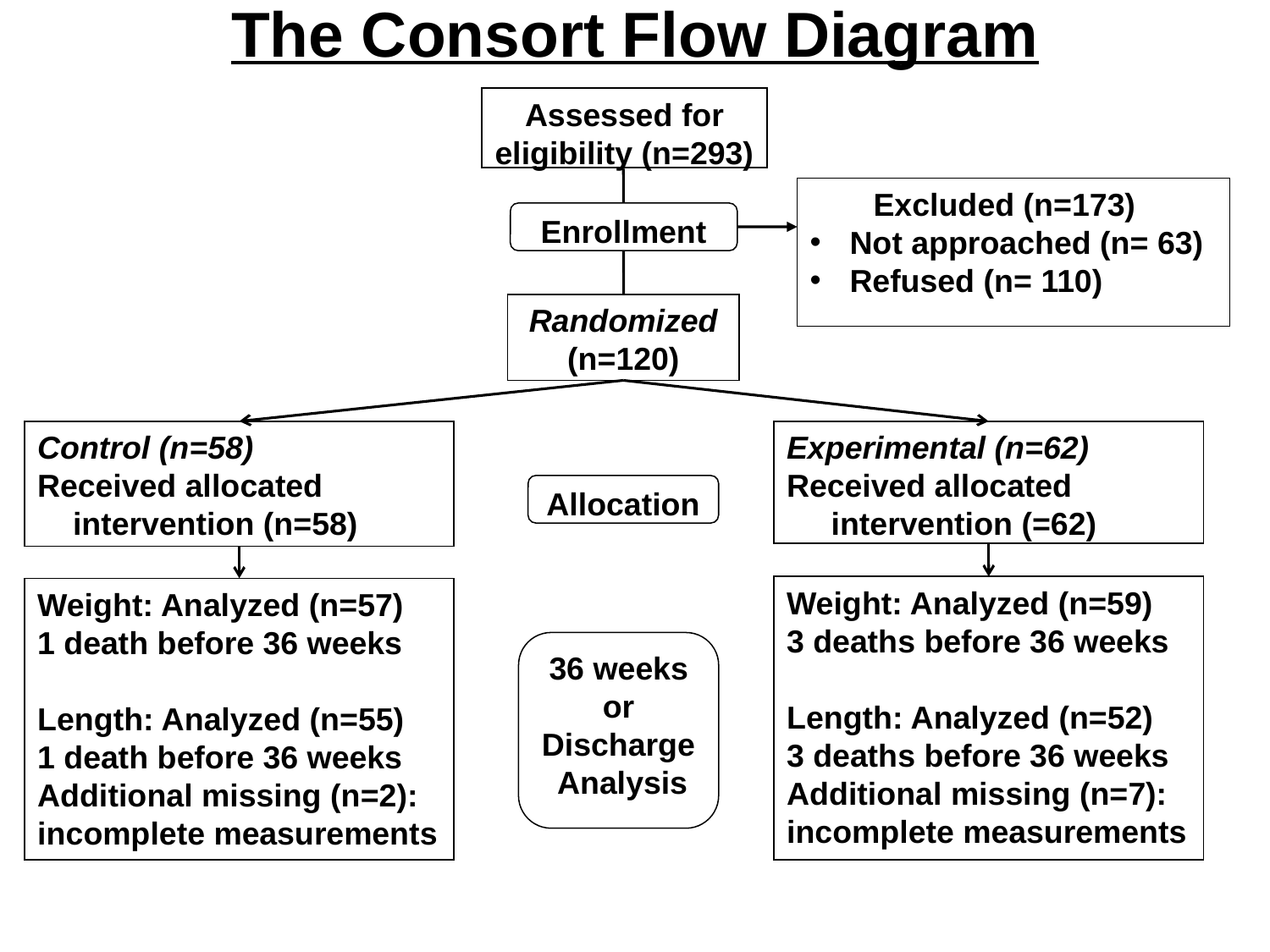

The Consort Flow Diagram

Assessed for eligibility (n=293)
Excluded (n=173)
Not approached (n= 63)
Refused (n= 110)
Enrollment

Randomized (n=120)

Control (n=58)
Received allocated
    intervention (n=58)
Experimental (n=62)
Received allocated
     intervention (=62)
Allocation

Weight: Analyzed (n=59)
3 deaths before 36 weeks

Length: Analyzed (n=52)
3 deaths before 36 weeks
Additional missing (n=7): incomplete measurements

Weight: Analyzed (n=57)
1 death before 36 weeks

Length: Analyzed (n=55)
1 death before 36 weeks
Additional missing (n=2): incomplete measurements

36 weeks or Discharge  Analysis